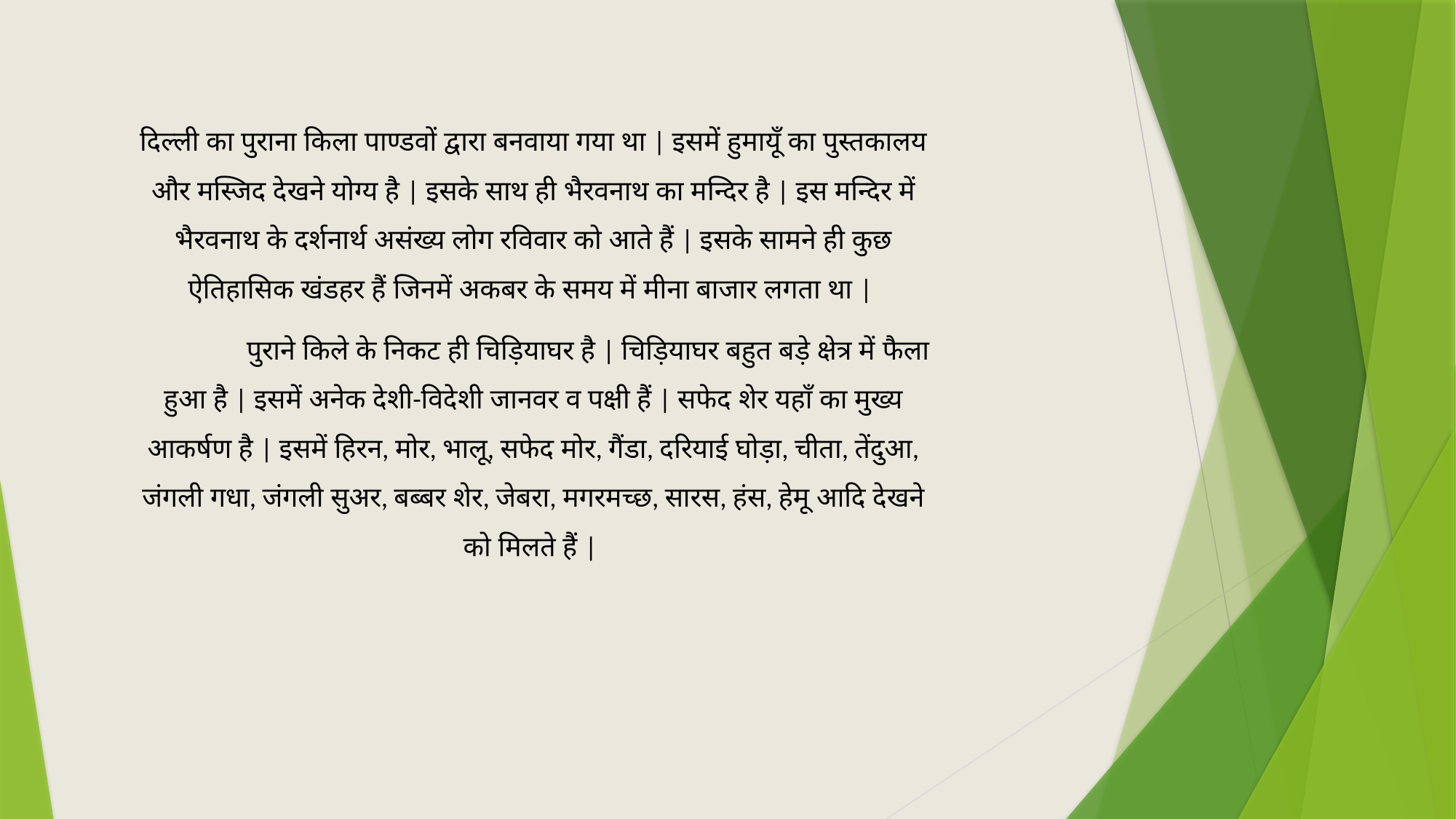

दिल्ली का पुराना किला पाण्डवों द्वारा बनवाया गया था | इसमें हुमायूँ का पुस्तकालय और मस्जिद देखने योग्य है | इसके साथ ही भैरवनाथ का मन्दिर है | इस मन्दिर में भैरवनाथ के दर्शनार्थ असंख्य लोग रविवार को आते हैं | इसके सामने ही कुछ ऐतिहासिक खंडहर हैं जिनमें अकबर के समय में मीना बाजार लगता था |
	पुराने किले के निकट ही चिड़ियाघर है | चिड़ियाघर बहुत बड़े क्षेत्र में फैला हुआ है | इसमें अनेक देशी-विदेशी जानवर व पक्षी हैं | सफेद शेर यहाँ का मुख्य आकर्षण है | इसमें हिरन, मोर, भालू, सफेद मोर, गैंडा, दरियाई घोड़ा, चीता, तेंदुआ, जंगली गधा, जंगली सुअर, बब्बर शेर, जेबरा, मगरमच्छ, सारस, हंस, हेमू आदि देखने को मिलते हैं |